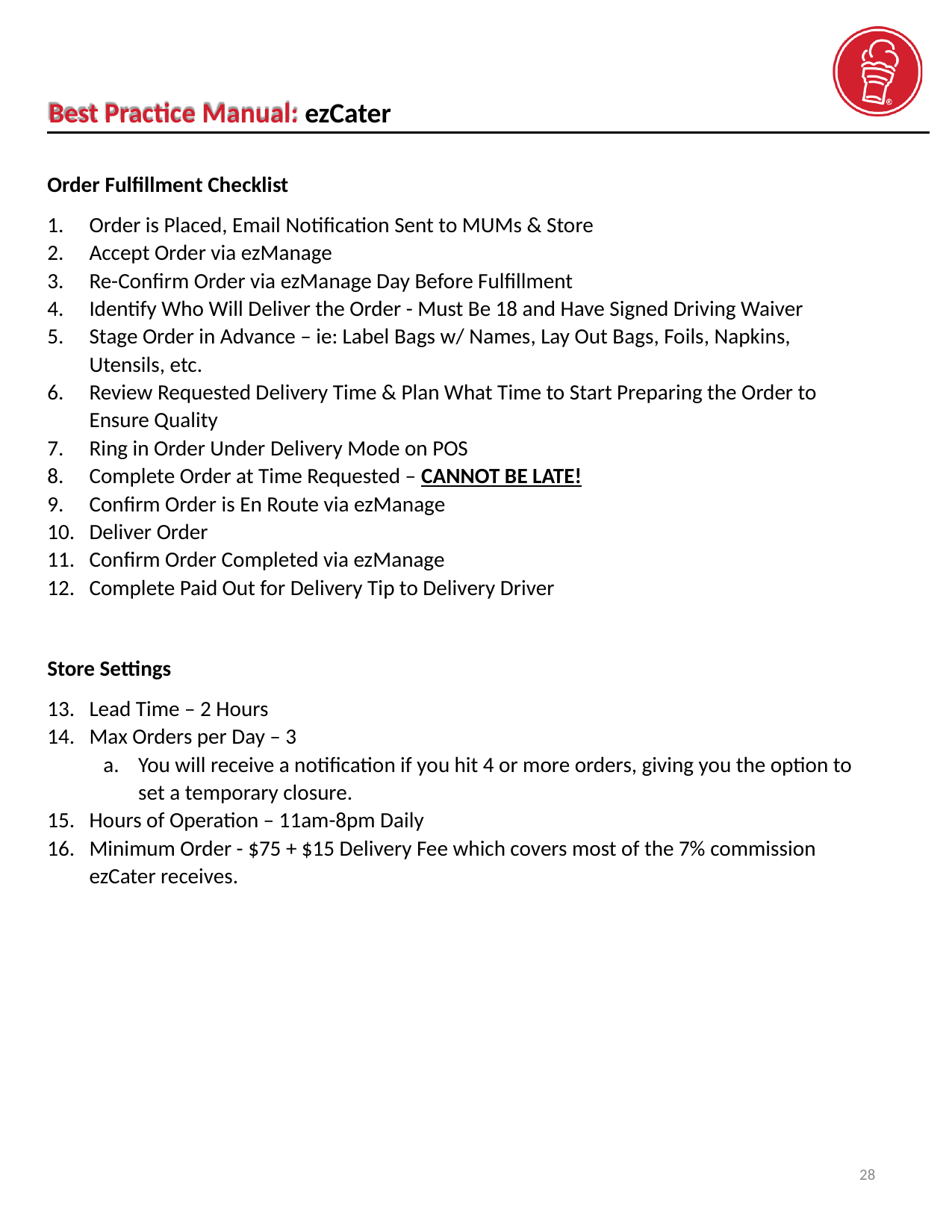

Best Practice Manual: ezCater

Order Fulfillment Checklist
Order is Placed, Email Notification Sent to MUMs & Store
Accept Order via ezManage
Re-Confirm Order via ezManage Day Before Fulfillment
Identify Who Will Deliver the Order - Must Be 18 and Have Signed Driving Waiver
Stage Order in Advance – ie: Label Bags w/ Names, Lay Out Bags, Foils, Napkins, Utensils, etc.
Review Requested Delivery Time & Plan What Time to Start Preparing the Order to Ensure Quality
Ring in Order Under Delivery Mode on POS
Complete Order at Time Requested – CANNOT BE LATE!
Confirm Order is En Route via ezManage
Deliver Order
Confirm Order Completed via ezManage
Complete Paid Out for Delivery Tip to Delivery Driver

Store Settings
Lead Time – 2 Hours
Max Orders per Day – 3
You will receive a notification if you hit 4 or more orders, giving you the option to set a temporary closure.
Hours of Operation – 11am-8pm Daily
Minimum Order - $75 + $15 Delivery Fee which covers most of the 7% commission ezCater receives.

28